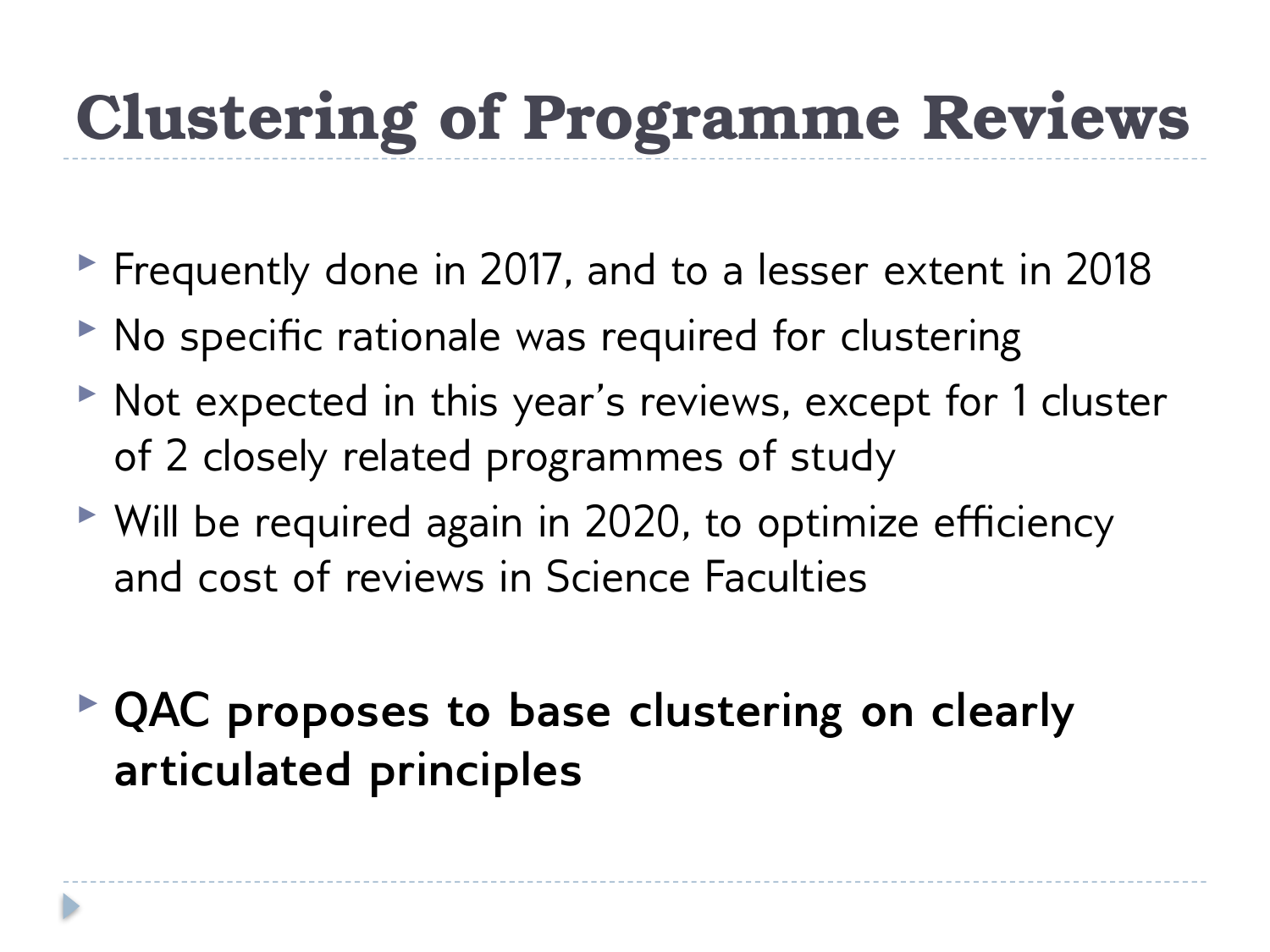

# Clustering of Programme Reviews
Frequently done in 2017, and to a lesser extent in 2018
No specific rationale was required for clustering
Not expected in this year’s reviews, except for 1 cluster of 2 closely related programmes of study
Will be required again in 2020, to optimize efficiency and cost of reviews in Science Faculties

QAC proposes to base clustering on clearly articulated principles